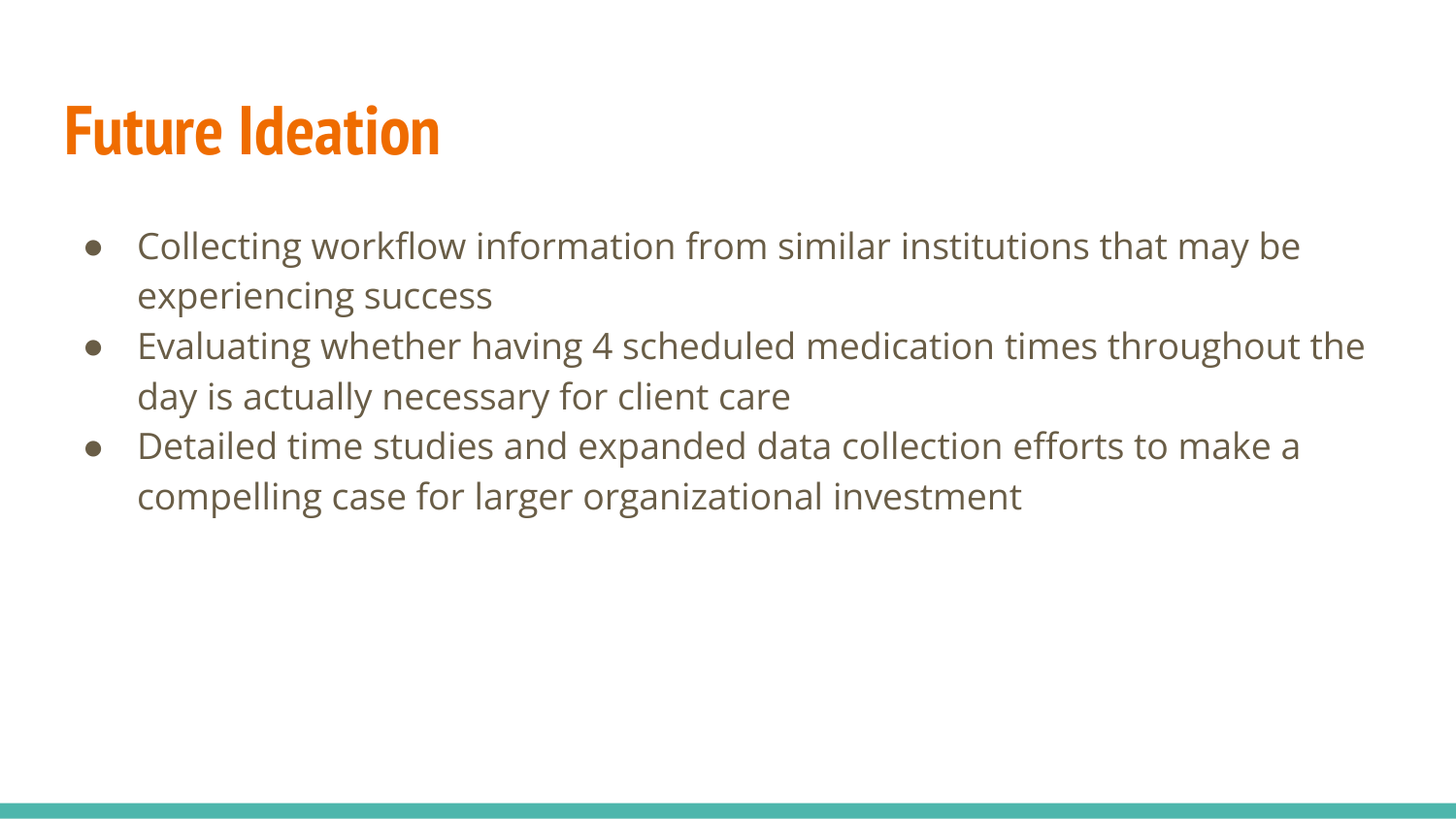

# Future Ideation
Collecting workflow information from similar institutions that may be experiencing success
Evaluating whether having 4 scheduled medication times throughout the day is actually necessary for client care
Detailed time studies and expanded data collection efforts to make a compelling case for larger organizational investment